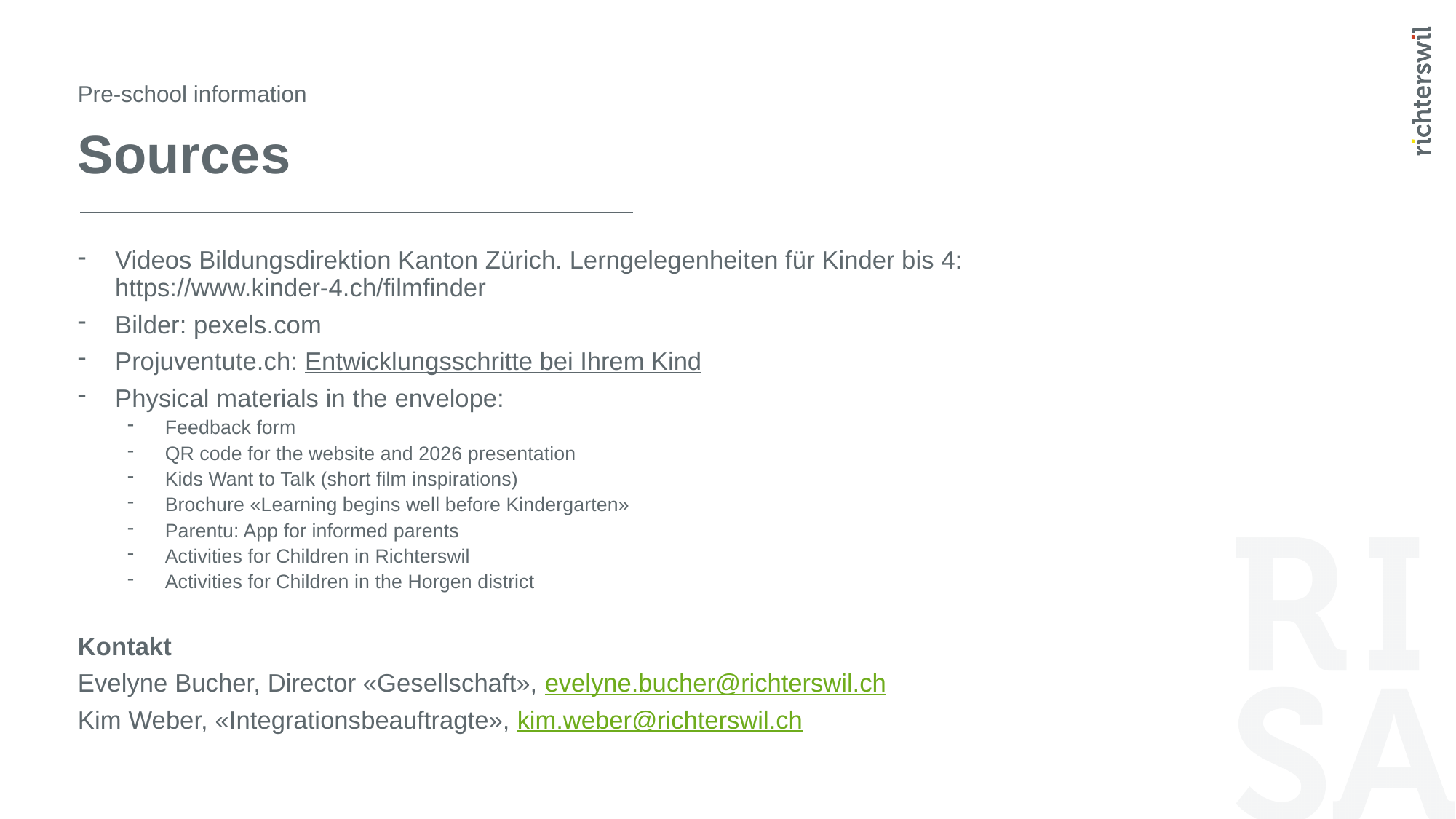

Pre-school information
# Sources
Videos Bildungsdirektion Kanton Zürich. Lerngelegenheiten für Kinder bis 4: https://www.kinder-4.ch/filmfinder
Bilder: pexels.com
Projuventute.ch: Entwicklungsschritte bei Ihrem Kind
Physical materials in the envelope:
Feedback form
QR code for the website and 2026 presentation
Kids Want to Talk (short film inspirations)
Brochure «Learning begins well before Kindergarten»
Parentu: App for informed parents
Activities for Children in Richterswil
Activities for Children in the Horgen district

Kontakt
Evelyne Bucher, Director «Gesellschaft», evelyne.bucher@richterswil.ch
Kim Weber, «Integrationsbeauftragte», kim.weber@richterswil.ch